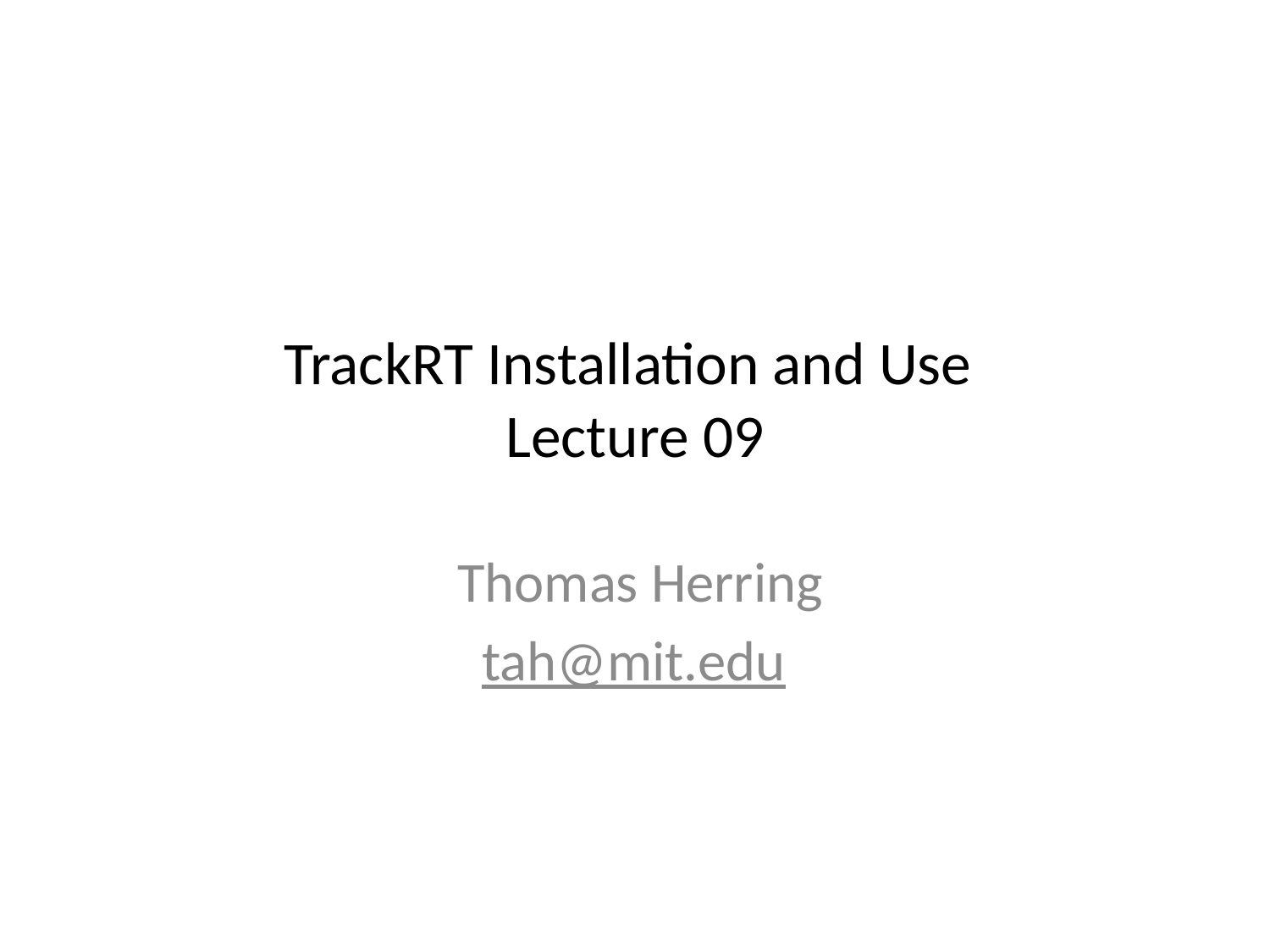

# TrackRT Installation and Use Lecture 09
Thomas Herring
tah@mit.edu